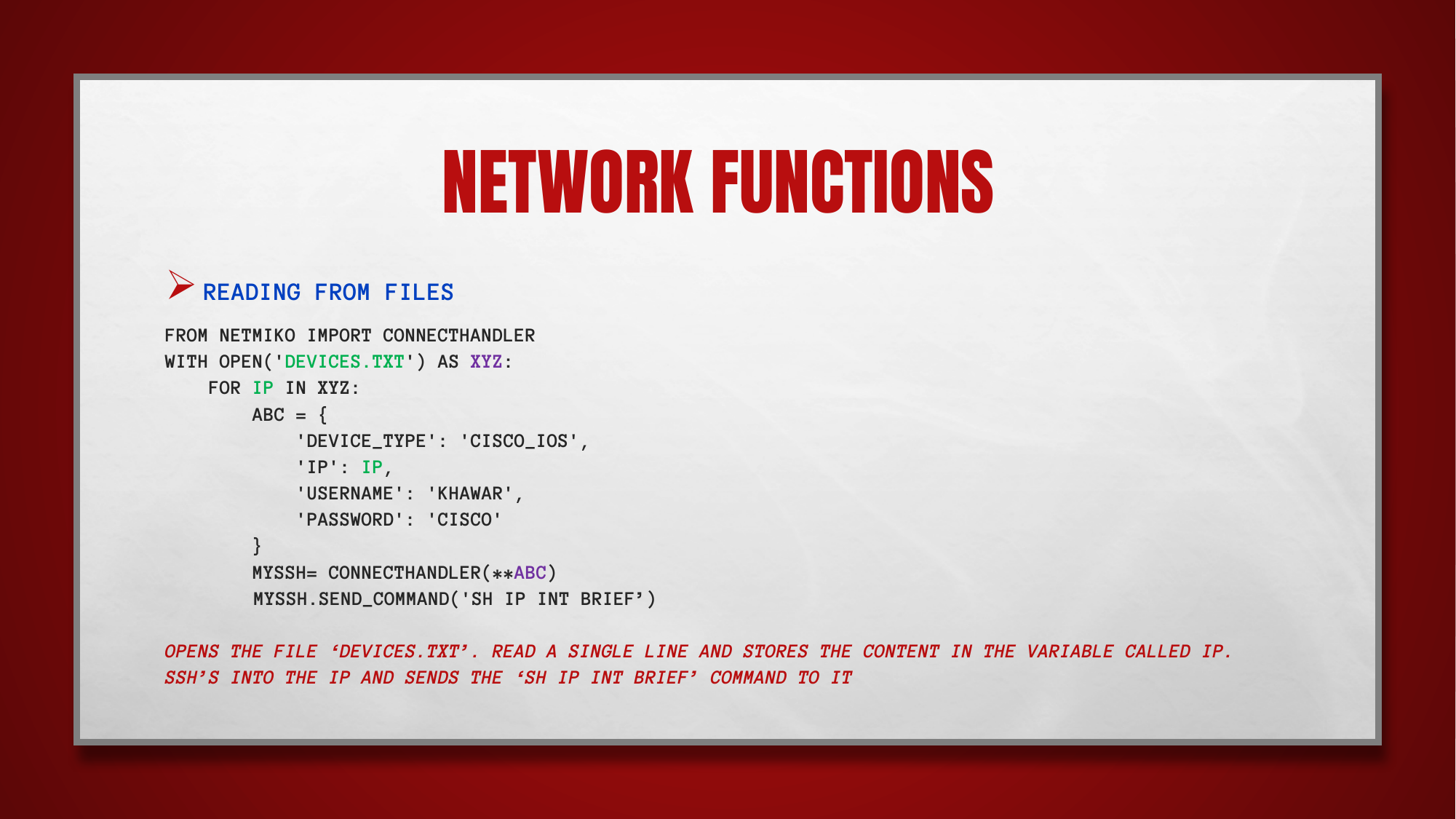

# Network Functions
Reading from files
from netmiko import ConnectHandler
with open('devices.txt') as XYZ:
    for IP in XYZ:
        ABC = {
            'device_type': 'cisco_ios',
            'ip': IP,
            'username': 'khawar',
            'password': 'cisco'
        }
        MYSSH= ConnectHandler(**ABC)
MYSSH.send_command('sh ip int brief’)

Opens the file ‘DEVICES.tXT’. Read a single line and stores the content in the variable called IP. SSH’s into the ip and sends the ‘Sh ip int brief’ command to it